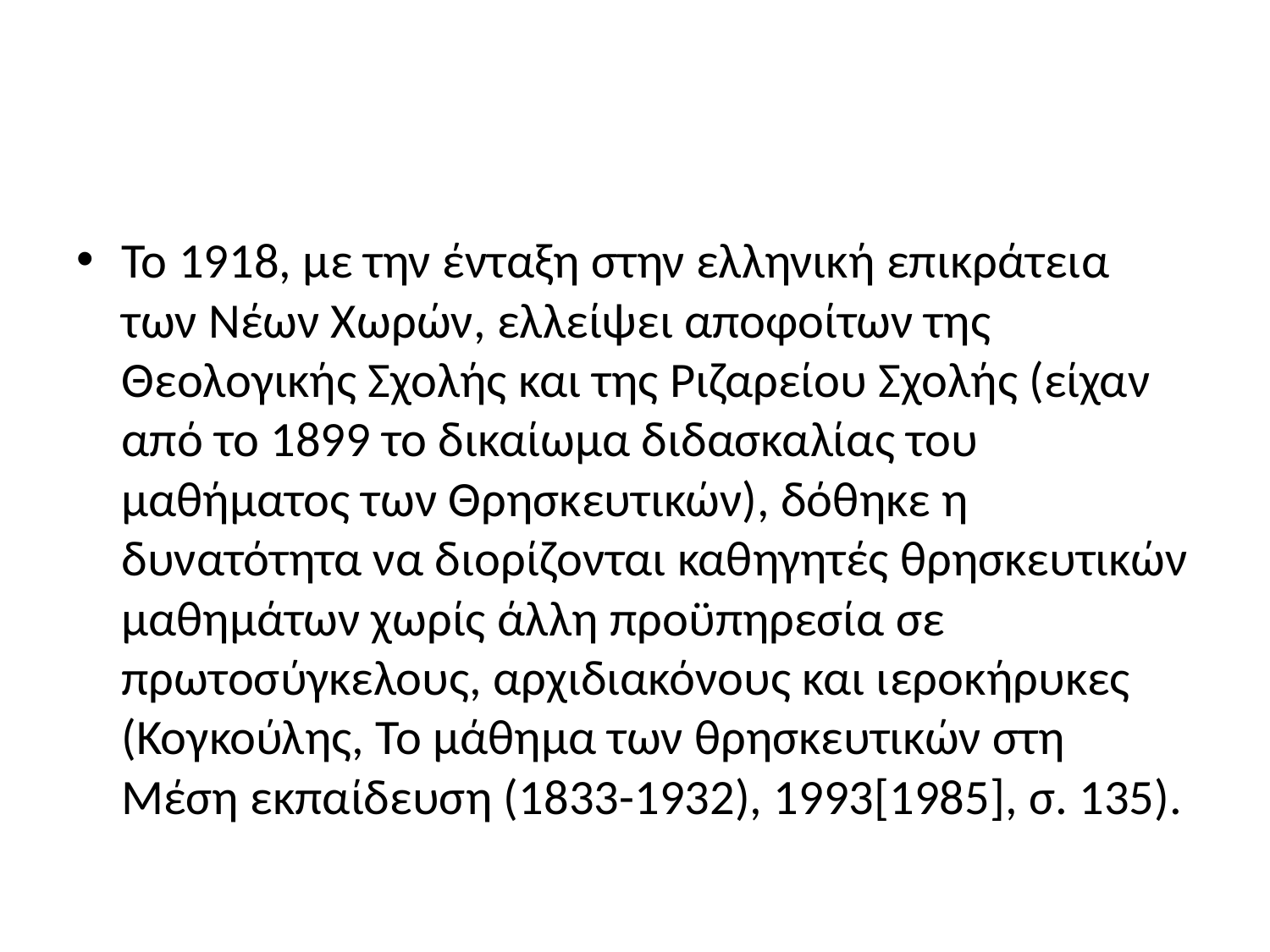

#
Το 1918, με την ένταξη στην ελληνική επικράτεια των Νέων Χωρών, ελλείψει αποφοίτων της Θεολογικής Σχολής και της Ριζαρείου Σχολής (είχαν από το 1899 το δικαίωμα διδασκαλίας του μαθήματος των Θρησκευτικών), δόθηκε η δυνατότητα να διορίζονται καθηγητές θρησκευτικών μαθημάτων χωρίς άλλη προϋπηρεσία σε πρωτοσύγκελους, αρχιδιακόνους και ιεροκήρυκες (Κογκούλης, Το μάθημα των θρησκευτικών στη Μέση εκπαίδευση (1833-1932), 1993[1985], σ. 135).